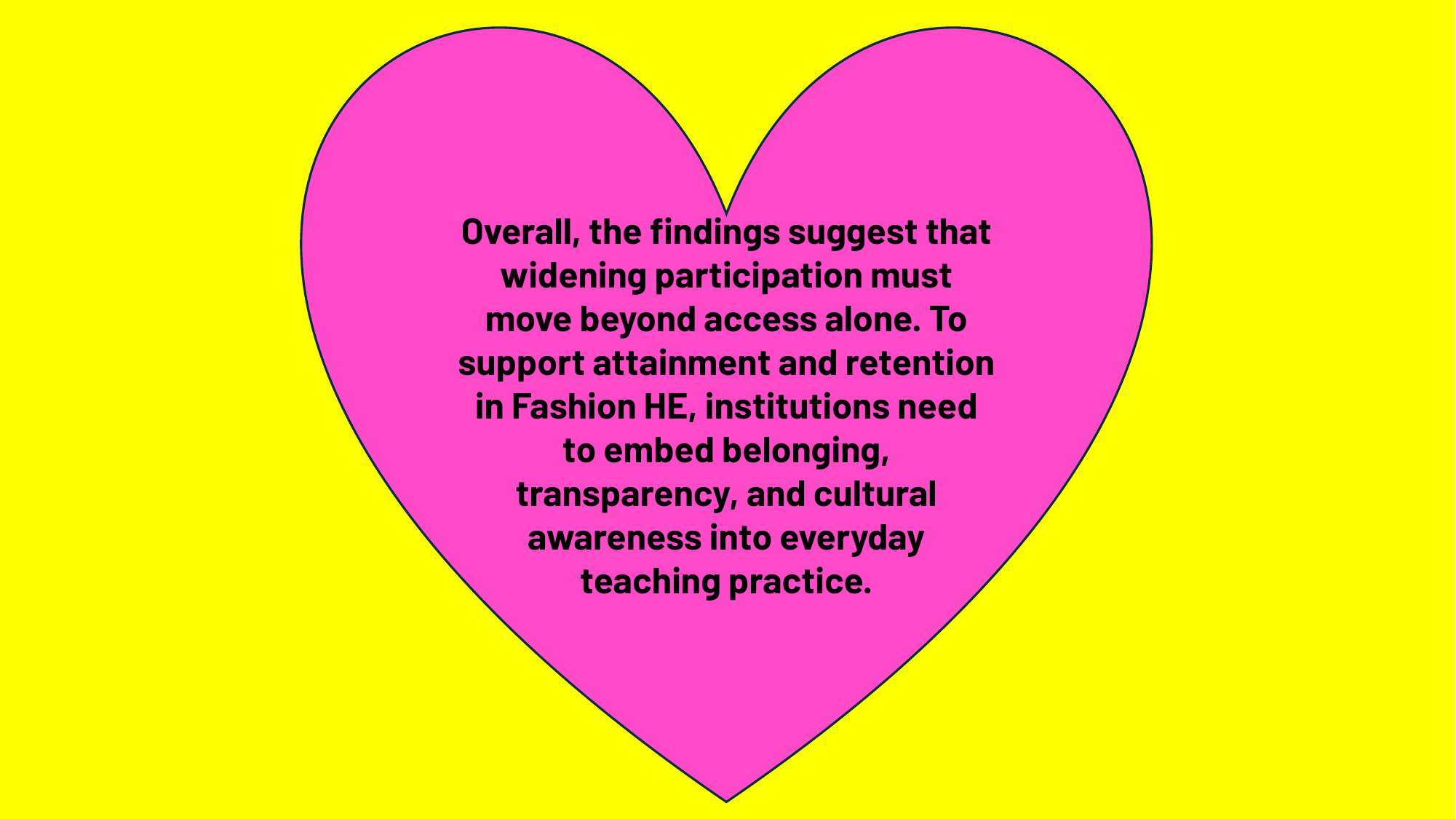

Overall, the findings suggest that widening participation must move beyond access alone. To support attainment and retention in Fashion HE, institutions need to embed belonging, transparency, and cultural awareness into everyday teaching practice.